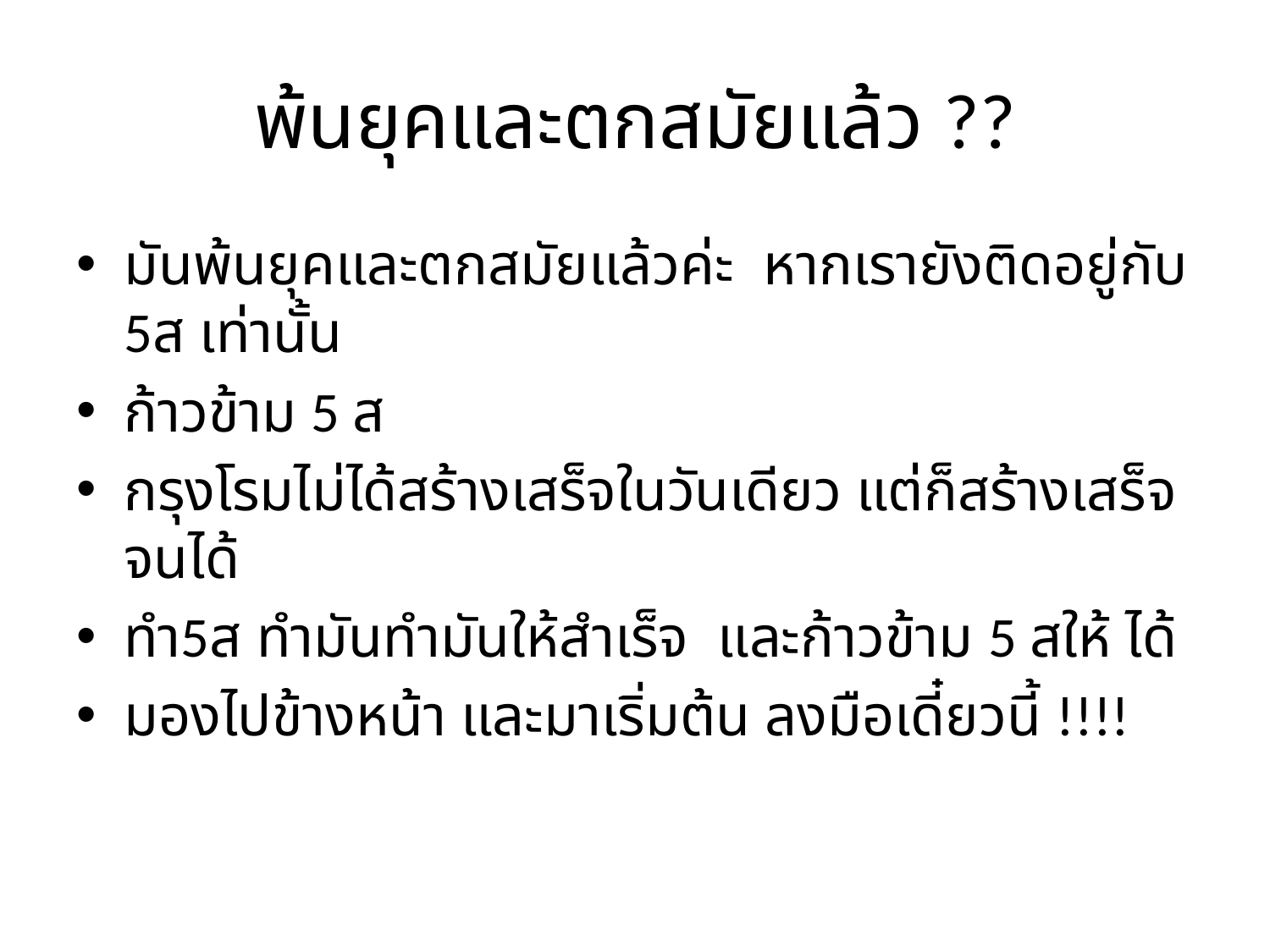

# พ้นยุคและตกสมัยแล้ว ??
มันพ้นยุคและตกสมัยแล้วค่ะ  หากเรายังติดอยู่กับ 5ส เท่านั้น
ก้าวข้าม 5 ส
กรุงโรมไม่ได้สร้างเสร็จในวันเดียว แต่ก็สร้างเสร็จจนได้
ทำ5ส ทำมันทำมันให้สำเร็จ  และก้าวข้าม 5 สให้ ได้
มองไปข้างหน้า และมาเริ่มต้น ลงมือเดี๋ยวนี้ !!!!